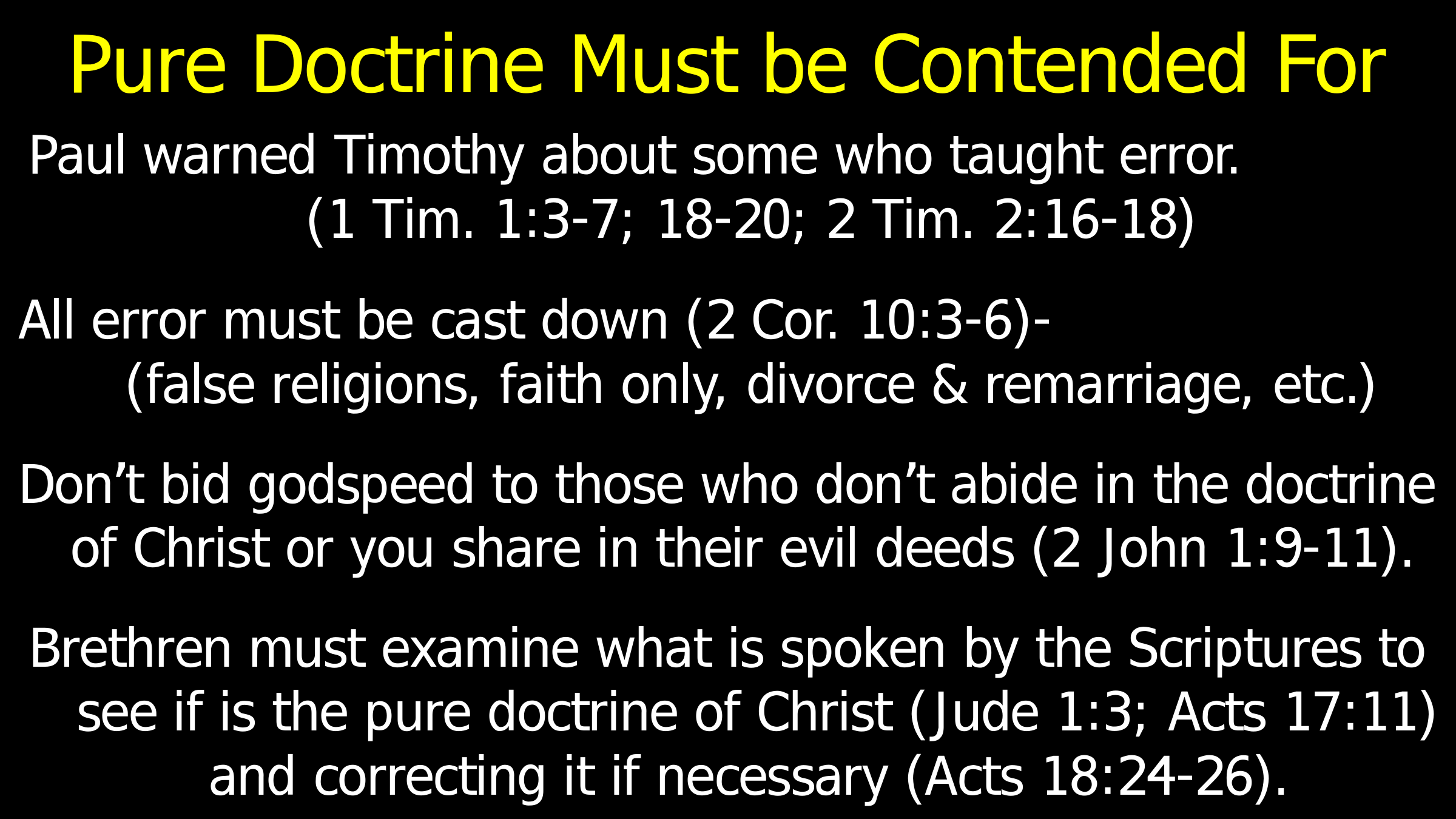

# Pure Doctrine Must be Contended For
Paul warned Timothy about some who taught error.            (1 Tim. 1:3-7; 18-20; 2 Tim. 2:16-18)

All error must be cast down (2 Cor. 10:3-6)-                        (false religions, faith only, divorce & remarriage, etc.)

Don’t bid godspeed to those who don’t abide in the doctrine of Christ or you share in their evil deeds (2 John 1:9-11).

Brethren must examine what is spoken by the Scriptures to see if is the pure doctrine of Christ (Jude 1:3; Acts 17:11) and correcting it if necessary (Acts 18:24-26).